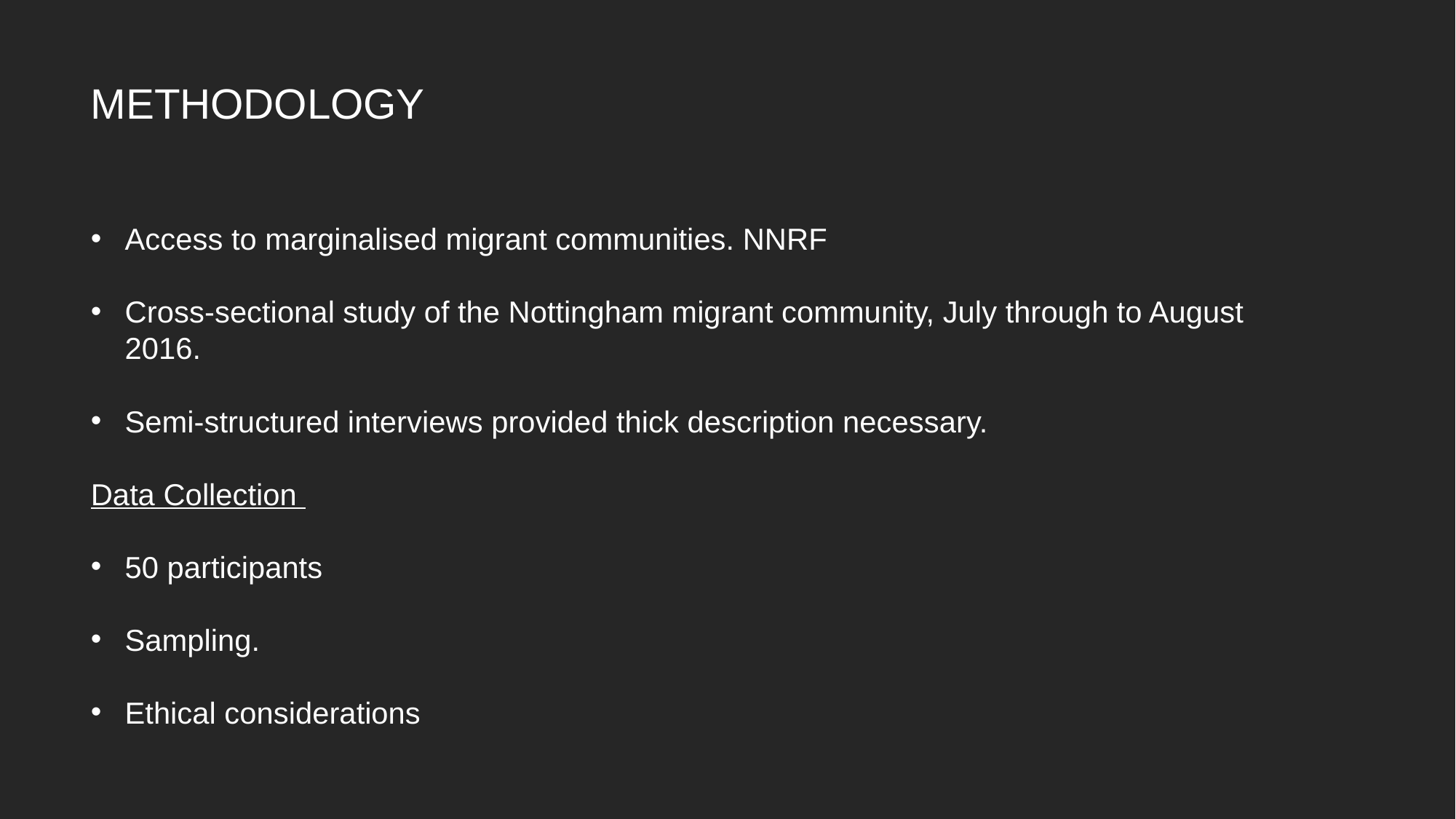

METHODOLOGY
Access to marginalised migrant communities. NNRF

Cross-sectional study of the Nottingham migrant community, July through to August 2016.

Semi-structured interviews provided thick description necessary.

Data Collection

50 participants

Sampling.

Ethical considerations